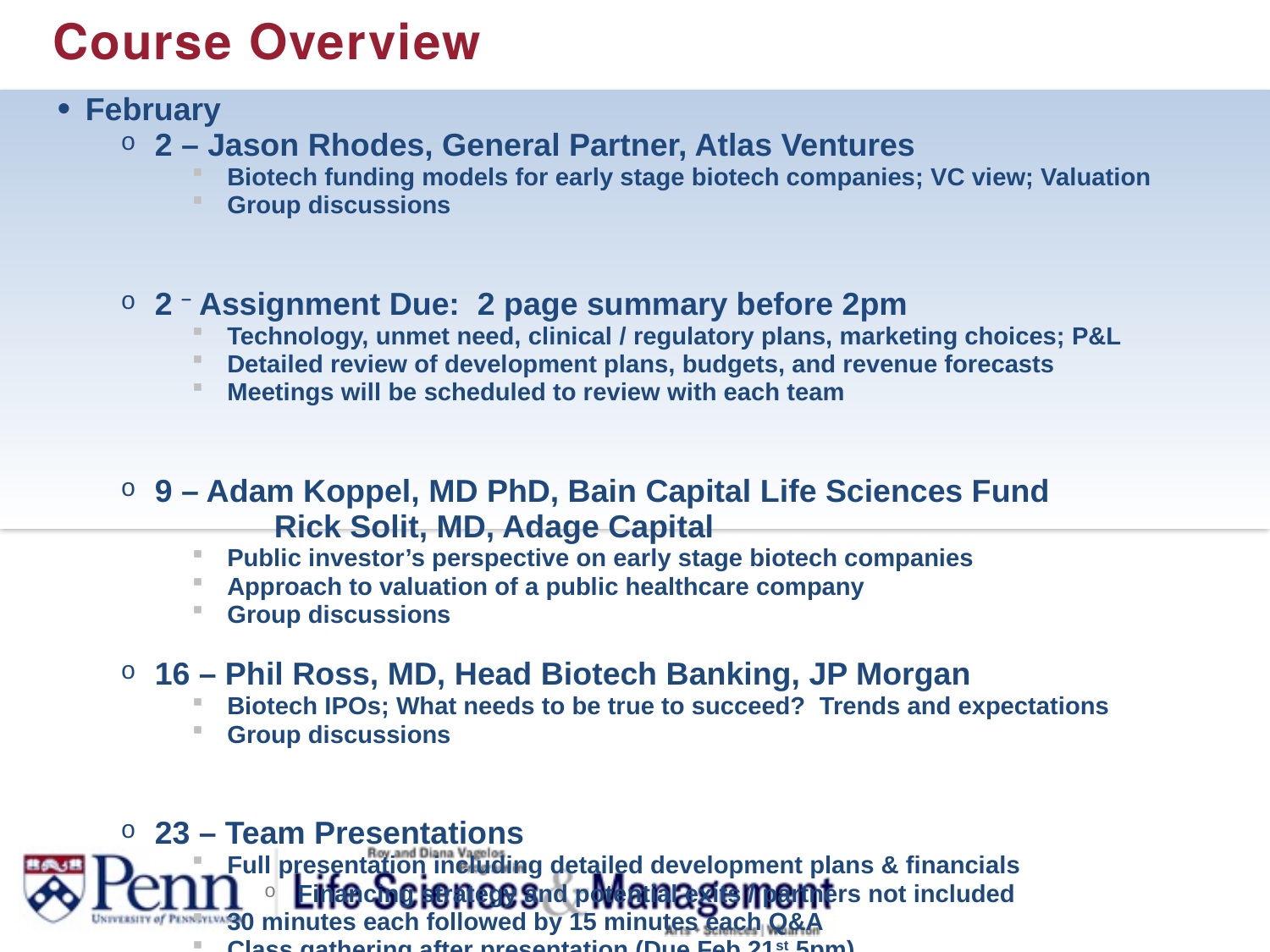

# Course Overview
February
2 – Jason Rhodes, General Partner, Atlas Ventures
Biotech funding models for early stage biotech companies; VC view; Valuation
Group discussions

2 – Assignment Due:  2 page summary before 2pm
Technology, unmet need, clinical / regulatory plans, marketing choices; P&L
Detailed review of development plans, budgets, and revenue forecasts
Meetings will be scheduled to review with each team

9 – Adam Koppel, MD PhD, Bain Capital Life Sciences Fund
	   Rick Solit, MD, Adage Capital
Public investor’s perspective on early stage biotech companies
Approach to valuation of a public healthcare company
Group discussions

16 – Phil Ross, MD, Head Biotech Banking, JP Morgan
Biotech IPOs; What needs to be true to succeed?  Trends and expectations
Group discussions

23 – Team Presentations
Full presentation including detailed development plans & financials
Financing strategy and potential exits / partners not included
30 minutes each followed by 15 minutes each Q&A
Class gathering after presentation (Due Feb 21st 5pm)